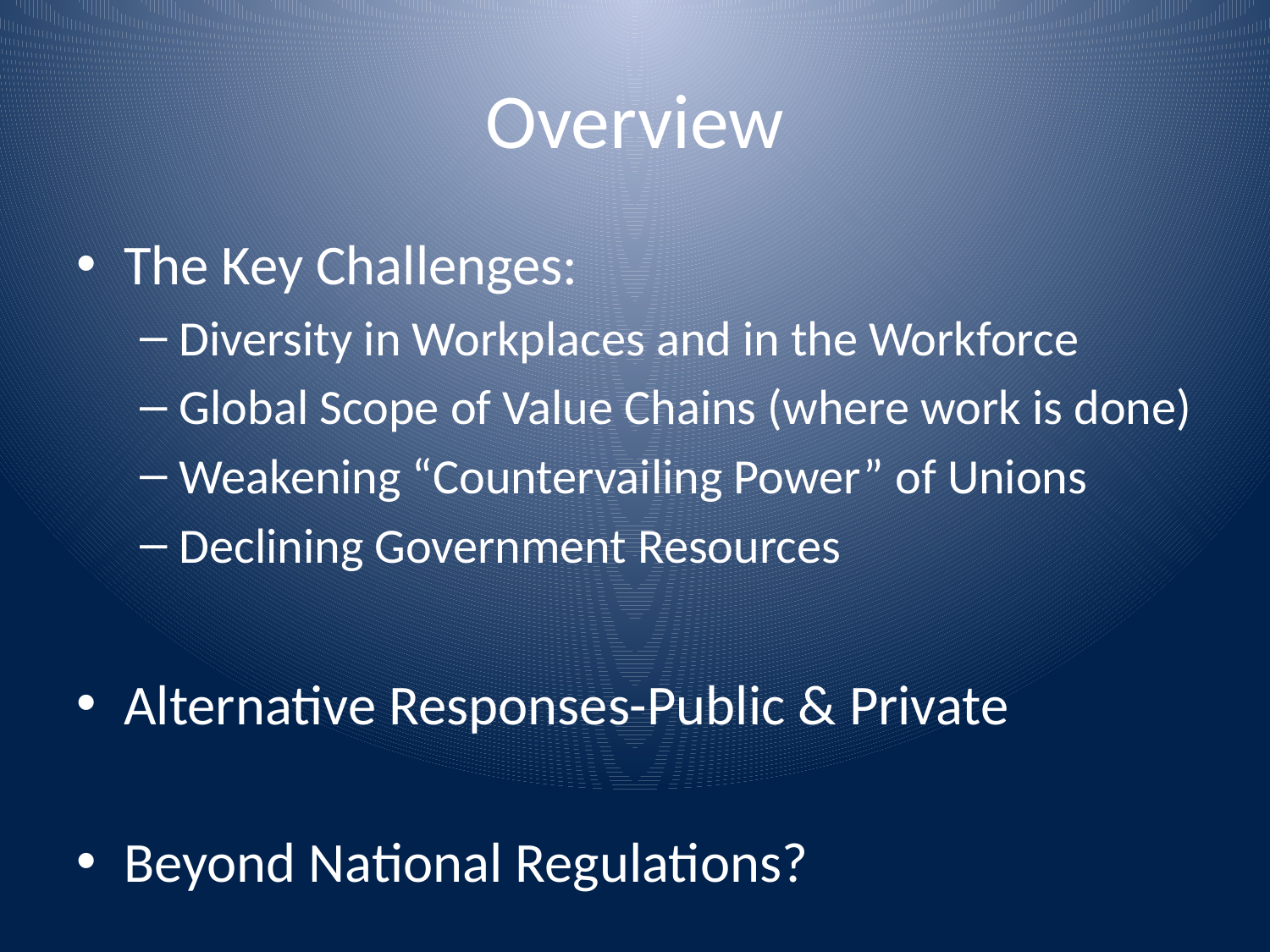

# Overview
The Key Challenges:
Diversity in Workplaces and in the Workforce
Global Scope of Value Chains (where work is done)
Weakening “Countervailing Power” of Unions
Declining Government Resources

Alternative Responses-Public & Private

Beyond National Regulations?